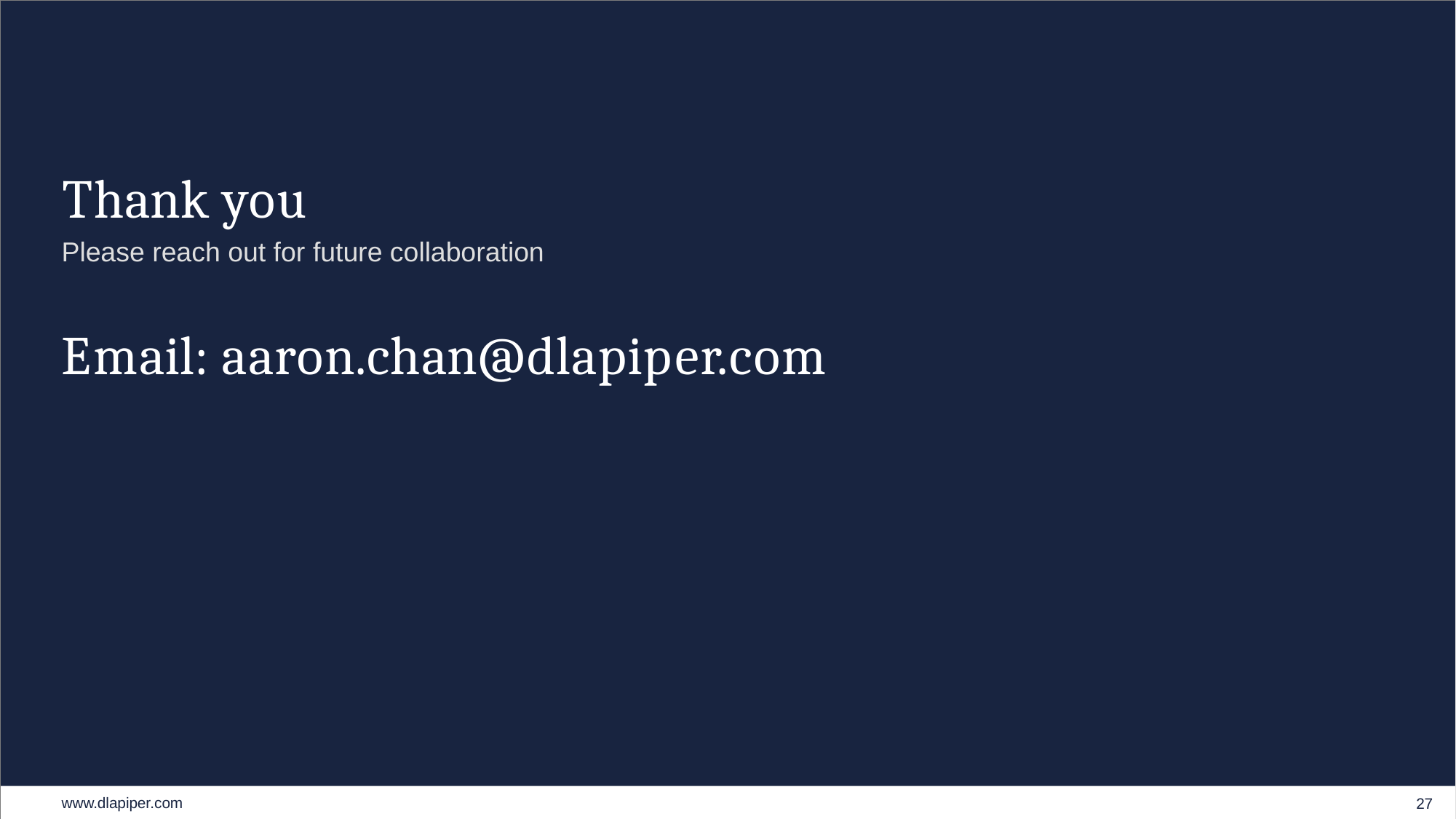

# Thank you
Please reach out for future collaboration

Email: aaron.chan@dlapiper.com
27